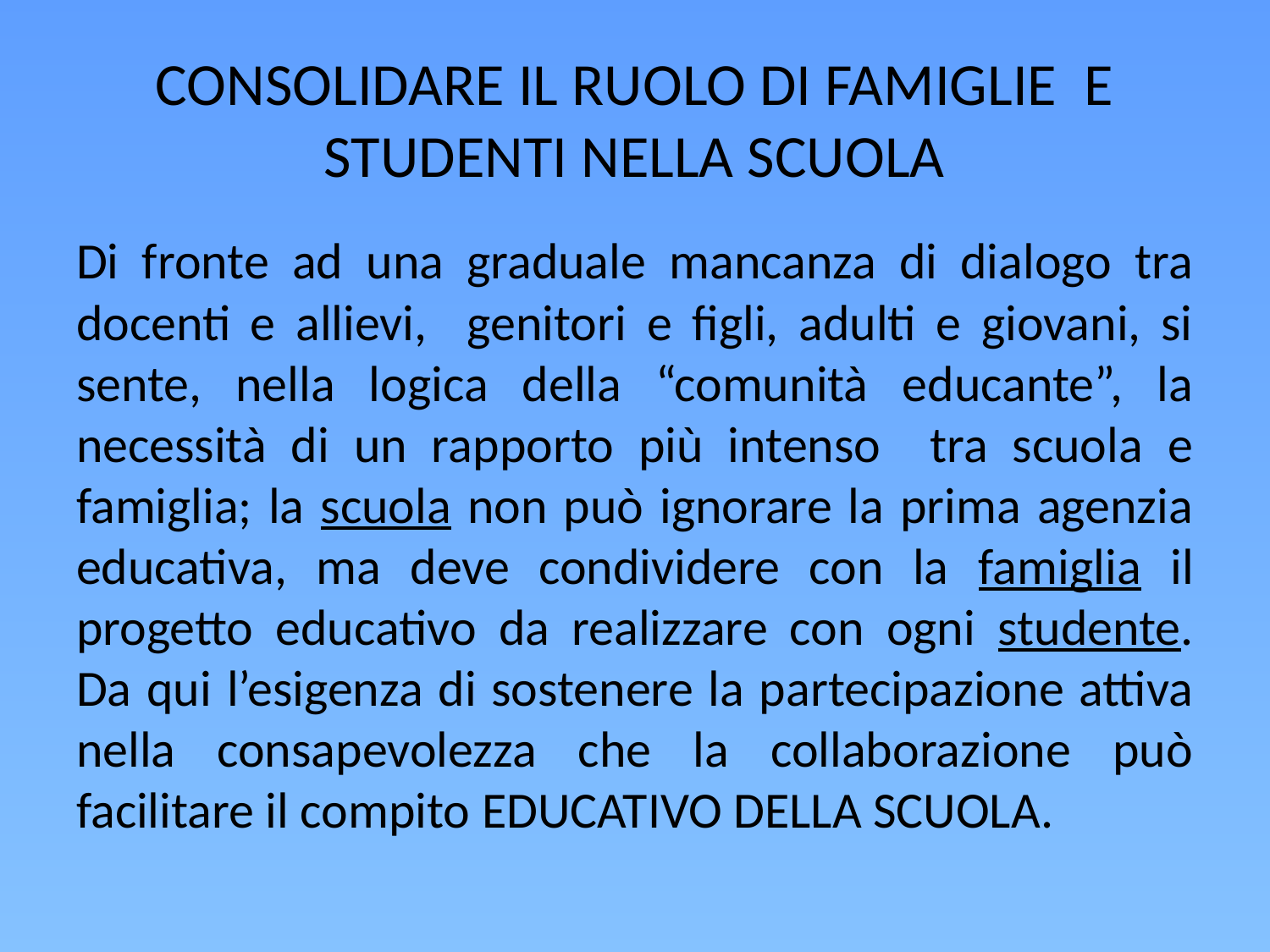

# CONSOLIDARE IL RUOLO DI FAMIGLIE  E STUDENTI NELLA SCUOLA
Di fronte ad una graduale mancanza di dialogo tra docenti e allievi,  genitori e figli, adulti e giovani, si sente, nella logica della “comunità educante”, la necessità di un rapporto più intenso  tra scuola e famiglia; la scuola non può ignorare la prima agenzia educativa, ma deve condividere con la famiglia il progetto educativo da realizzare con ogni studente. Da qui l’esigenza di sostenere la partecipazione attiva nella consapevolezza che la collaborazione può facilitare il compito EDUCATIVO DELLA SCUOLA.